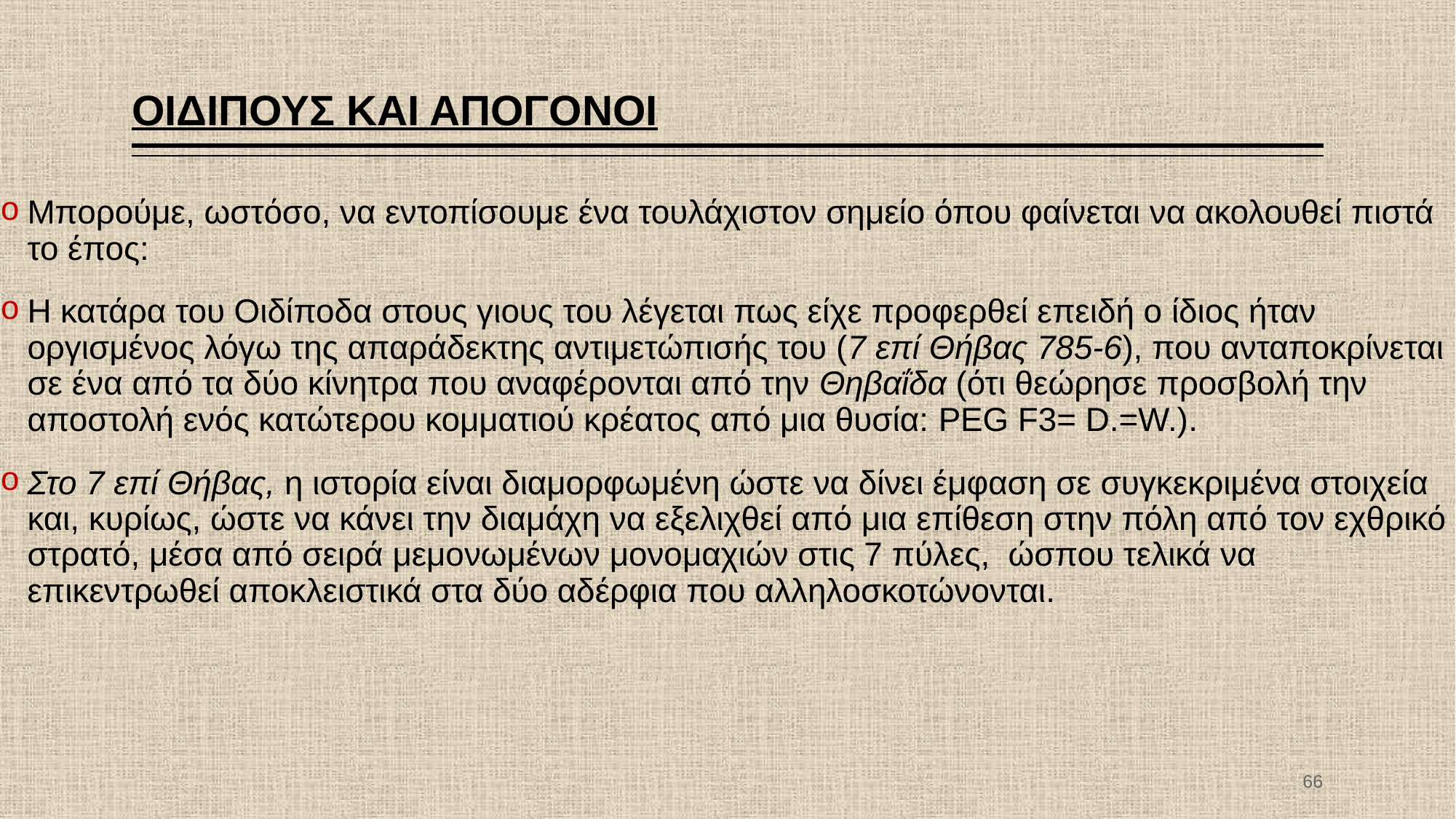

# ΟΙΔΙΠΟΥΣ ΚΑΙ ΑΠΟΓΟΝΟΙ
Μπορούμε, ωστόσο, να εντοπίσουμε ένα τουλάχιστον σημείο όπου φαίνεται να ακολουθεί πιστά το έπος:
Η κατάρα του Οιδίποδα στους γιους του λέγεται πως είχε προφερθεί επειδή ο ίδιος ήταν οργισμένος λόγω της απαράδεκτης αντιμετώπισής του (7 επί Θήβας 785-6), που ανταποκρίνεται σε ένα από τα δύο κίνητρα που αναφέρονται από την Θηβαΐδα (ότι θεώρησε προσβολή την αποστολή ενός κατώτερου κομματιού κρέατος από μια θυσία: PEG F3= D.=W.).
Στο 7 επί Θήβας, η ιστορία είναι διαμορφωμένη ώστε να δίνει έμφαση σε συγκεκριμένα στοιχεία και, κυρίως, ώστε να κάνει την διαμάχη να εξελιχθεί από μια επίθεση στην πόλη από τον εχθρικό στρατό, μέσα από σειρά μεμονωμένων μονομαχιών στις 7 πύλες,  ώσπου τελικά να επικεντρωθεί αποκλειστικά στα δύο αδέρφια που αλληλοσκοτώνονται.
66